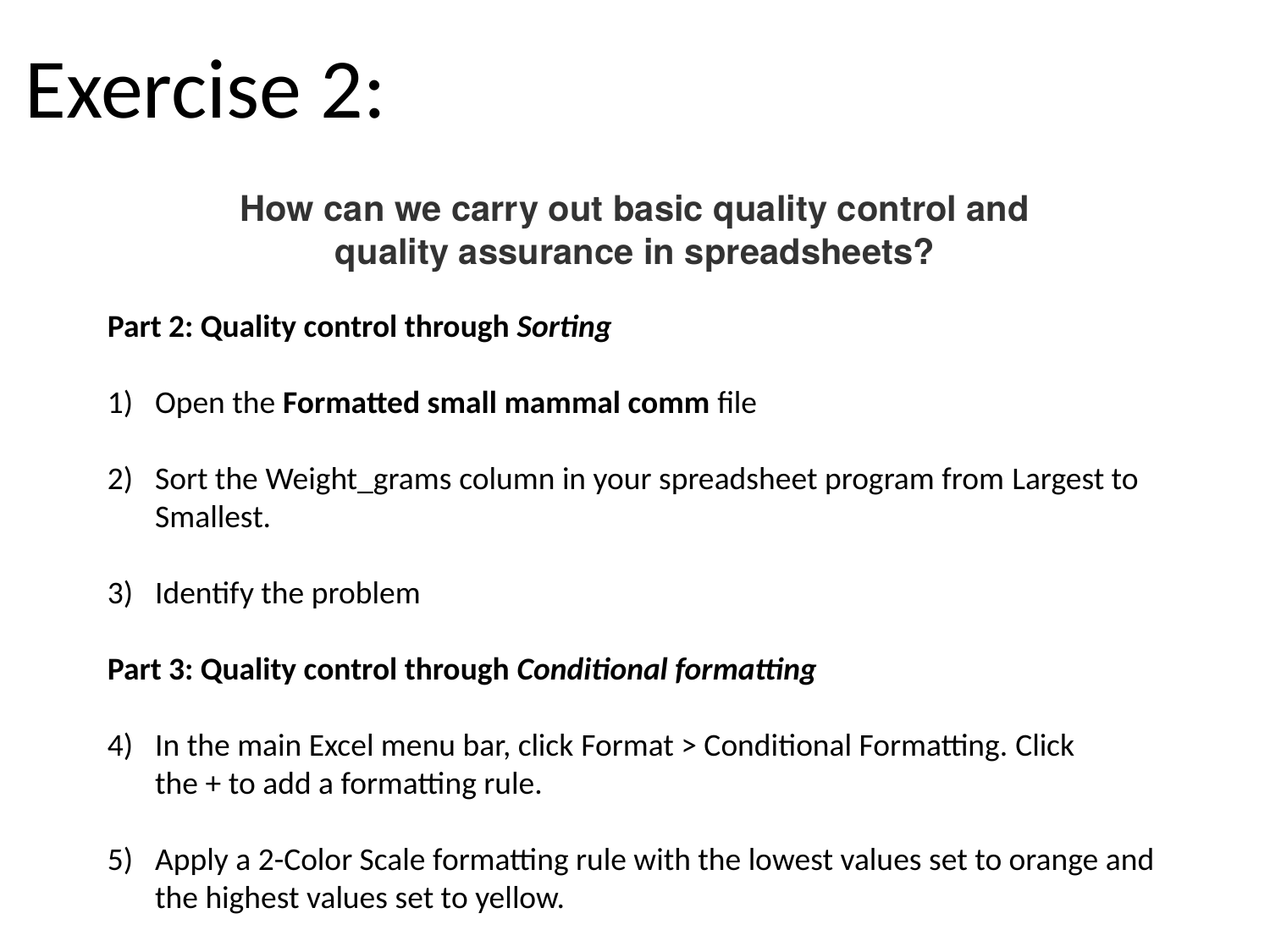

# Exercise 2:
How can we carry out basic quality control and quality assurance in spreadsheets?
Part 2: Quality control through Sorting

Open the Formatted small mammal comm file

Sort the Weight_grams column in your spreadsheet program from Largest to Smallest.

Identify the problem

Part 3: Quality control through Conditional formatting

In the main Excel menu bar, click Format > Conditional Formatting. Click the + to add a formatting rule.

Apply a 2-Color Scale formatting rule with the lowest values set to orange and the highest values set to yellow.